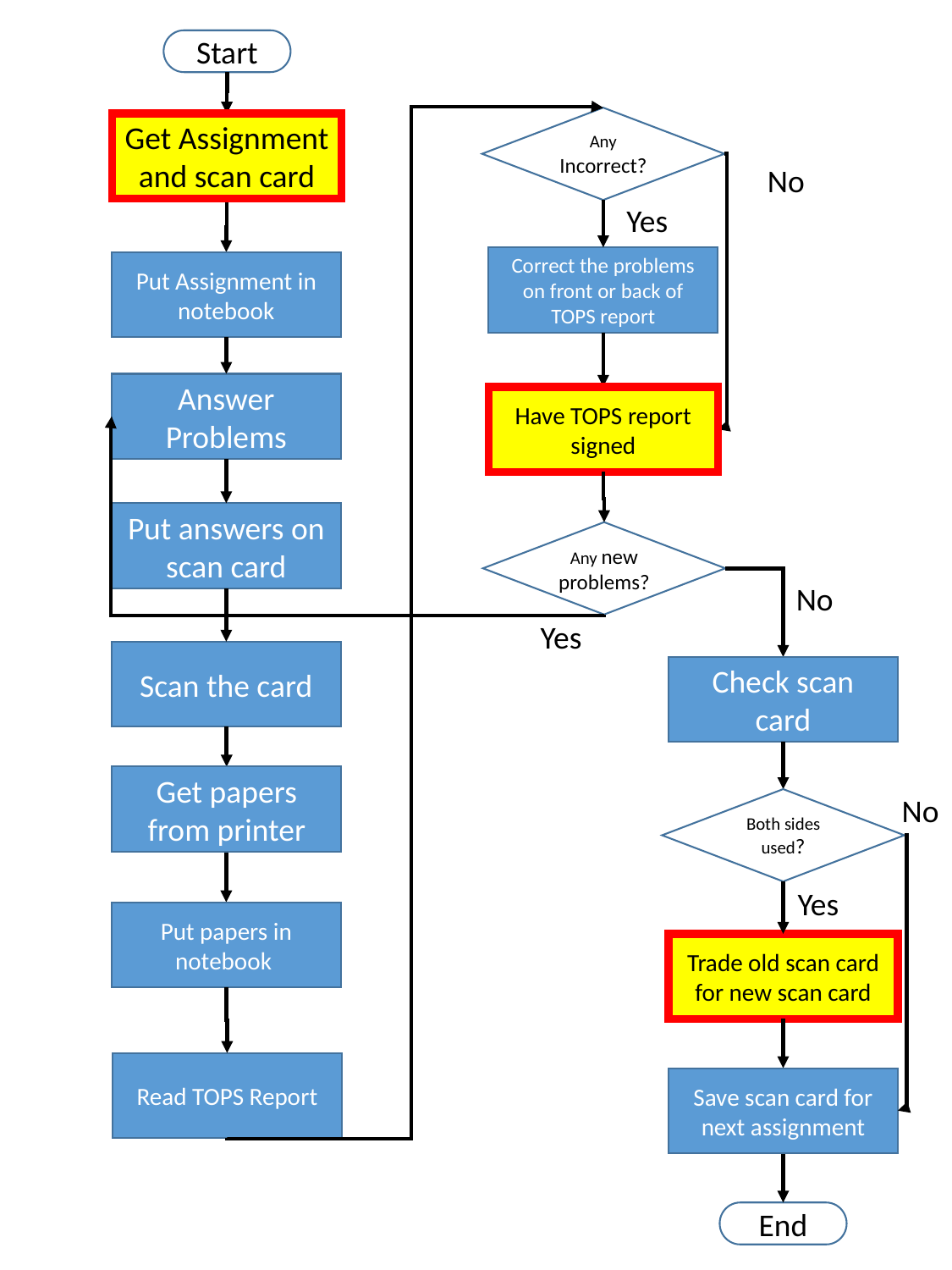

Start
Any Incorrect?
Get Assignment and scan card
No
Yes
Correct the problems on front or back of TOPS report
Put Assignment in notebook
Answer Problems
Have TOPS report signed
Put answers on scan card
Any new problems?
No
Yes
Scan the card
Check scan card
Get papers from printer
No
Both sides used?
Yes
Put papers in notebook
Trade old scan card for new scan card
Read TOPS Report
Save scan card for next assignment
End